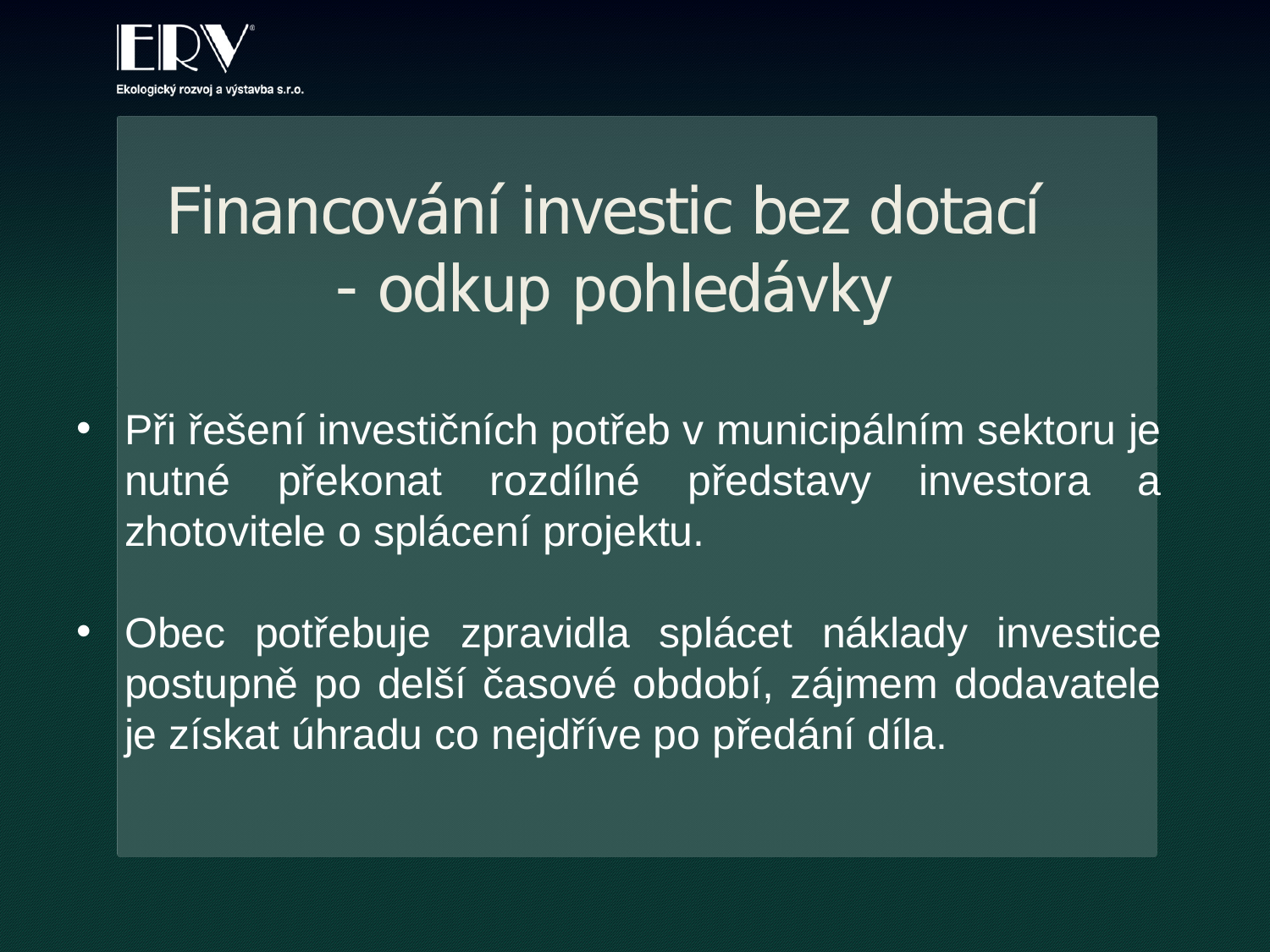

# Financování investic bez dotací - odkup pohledávky
Při řešení investičních potřeb v municipálním sektoru je nutné překonat rozdílné představy investora a zhotovitele o splácení projektu.

Obec potřebuje zpravidla splácet náklady investice postupně po delší časové období, zájmem dodavatele je získat úhradu co nejdříve po předání díla.